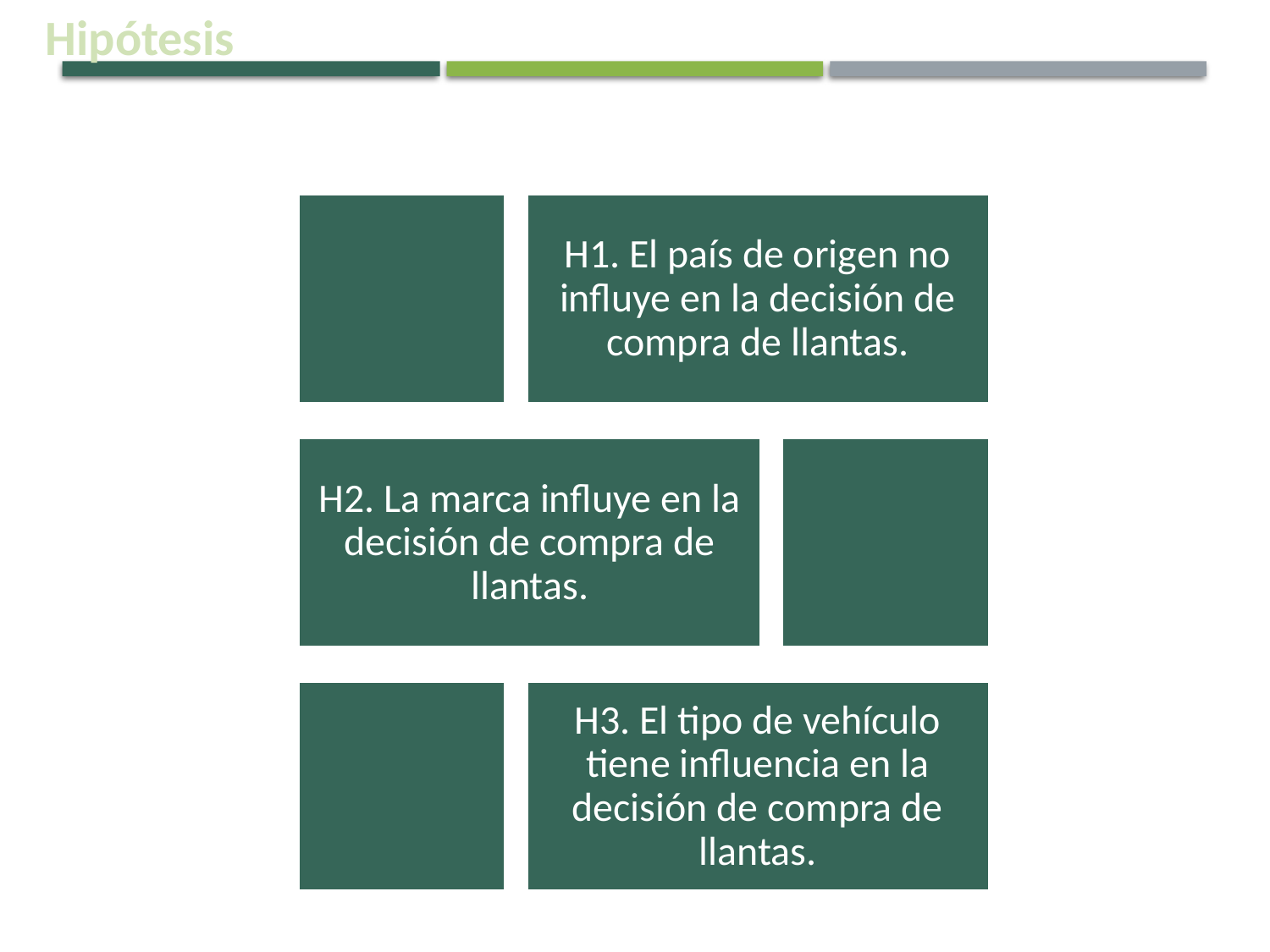

Hipótesis
H1. El país de origen no influye en la decisión de compra de llantas.
H2. La marca influye en la decisión de compra de llantas.
H3. El tipo de vehículo tiene influencia en la decisión de compra de llantas.